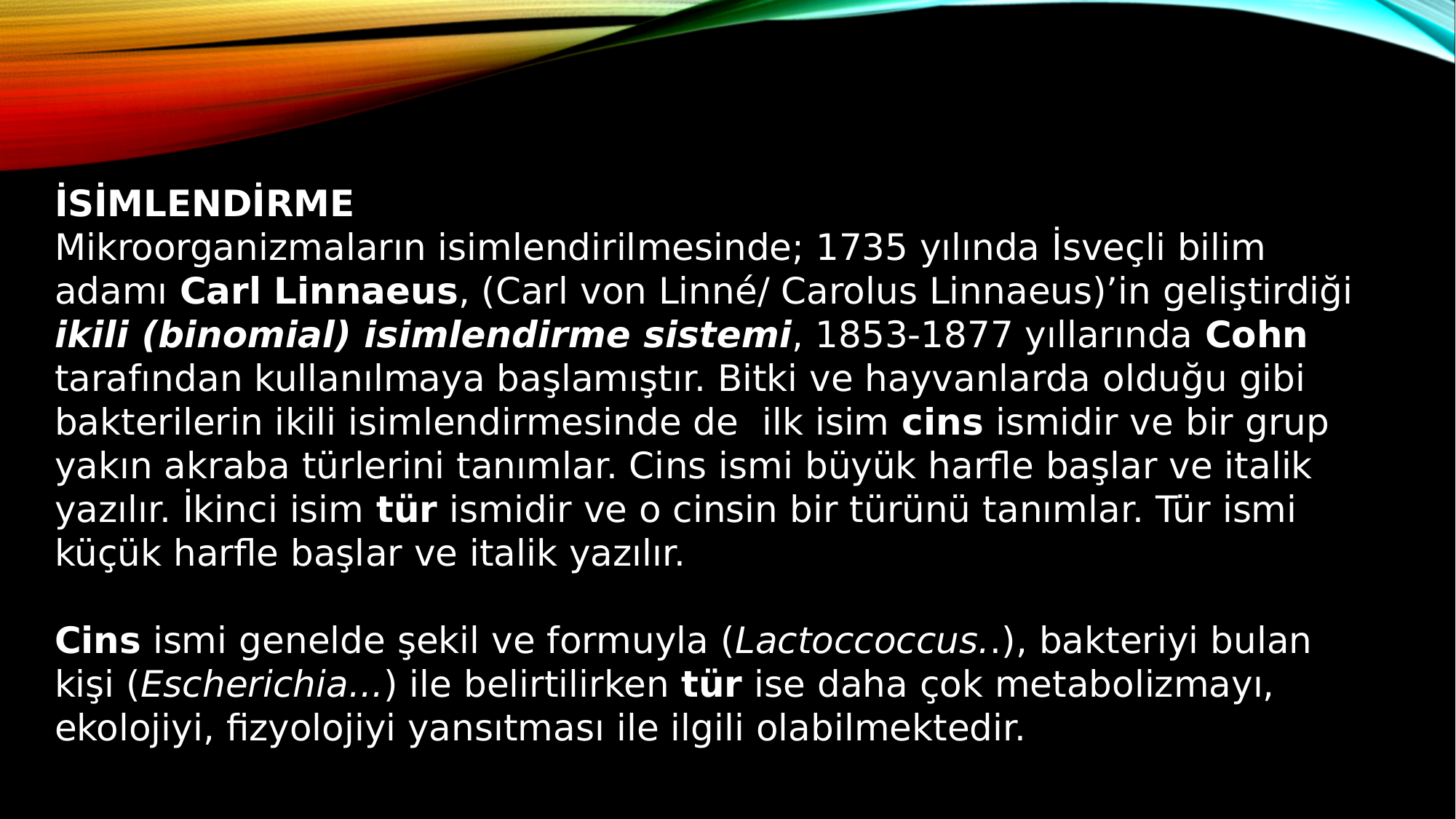

İSİMLENDİRME
Mikroorganizmaların isimlendirilmesinde; 1735 yılında İsveçli bilim adamı Carl Linnaeus, (Carl von Linné/ Carolus Linnaeus)’in geliştirdiği ikili (binomial) isimlendirme sistemi, 1853-1877 yıllarında Cohn tarafından kullanılmaya başlamıştır. Bitki ve hayvanlarda olduğu gibi bakterilerin ikili isimlendirmesinde de  ilk isim cins ismidir ve bir grup yakın akraba türlerini tanımlar. Cins ismi büyük harfle başlar ve italik yazılır. İkinci isim tür ismidir ve o cinsin bir türünü tanımlar. Tür ismi küçük harfle başlar ve italik yazılır.

Cins ismi genelde şekil ve formuyla (Lactoccoccus..), bakteriyi bulan kişi (Escherichia...) ile belirtilirken tür ise daha çok metabolizmayı, ekolojiyi, fizyolojiyi yansıtması ile ilgili olabilmektedir.